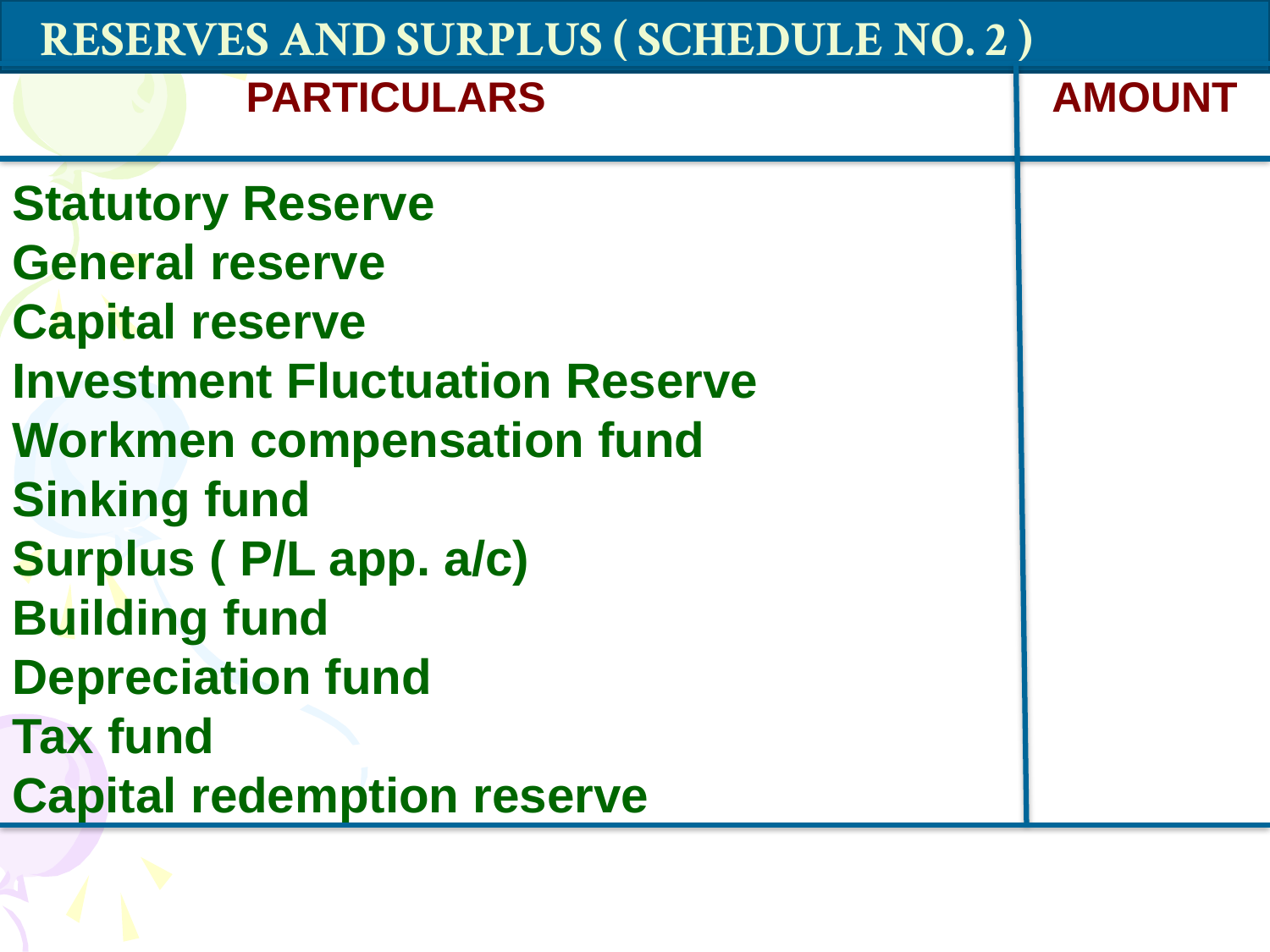

RESERVES AND SURPLUS ( SCHEDULE NO. 2 )
                        PARTICULARS                                           AMOUNT

Statutory Reserve
General reserve
Capital reserve
Investment Fluctuation Reserve
Workmen compensation fund
Sinking fund
Surplus ( P/L app. a/c)
Building fund
Depreciation fund
Tax fund
Capital redemption reserve